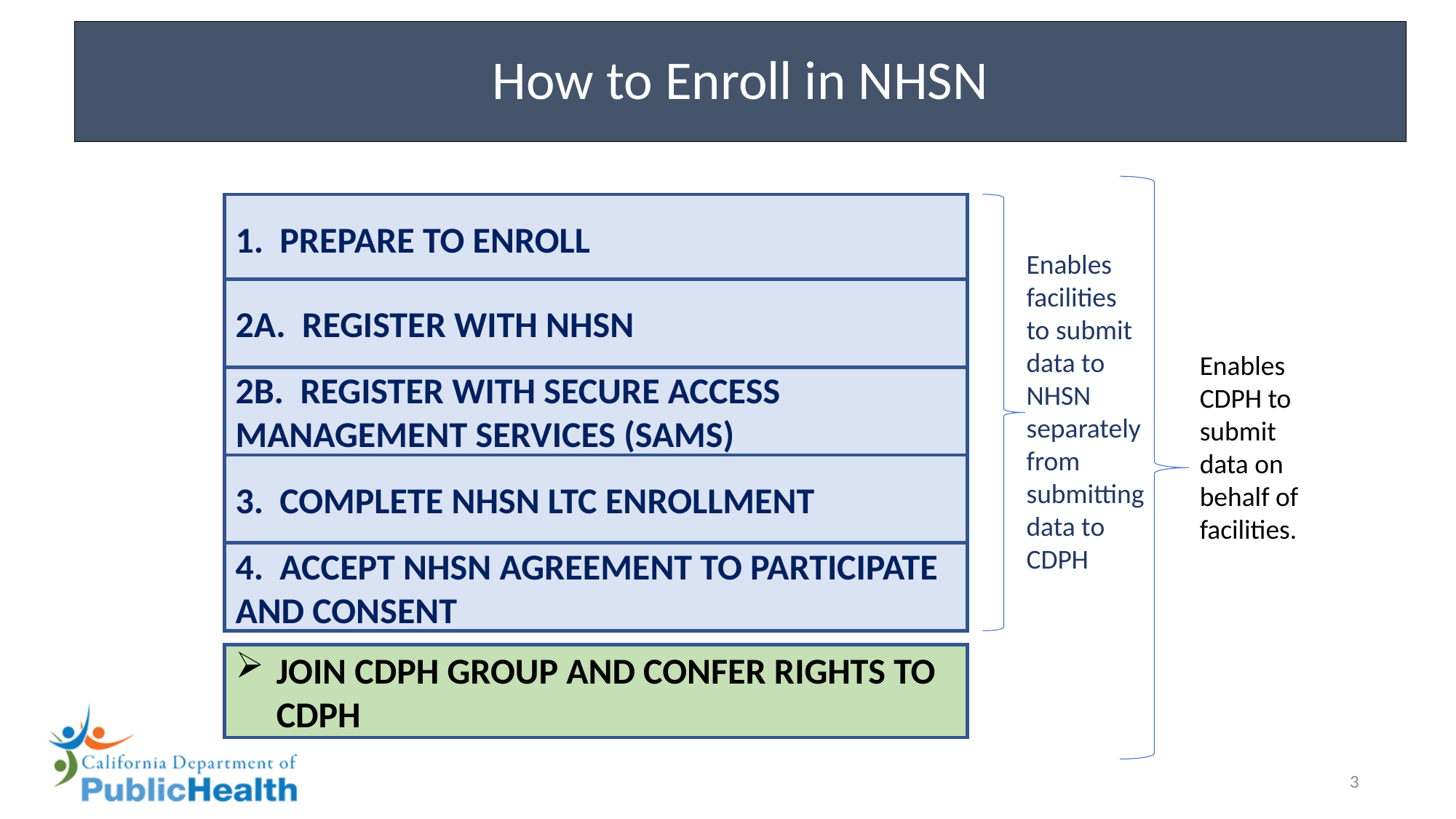

# How to Enroll in NHSN

1.  PREPARE TO ENROLL

Enables facilities to submit data to NHSN separately from submitting data to CDPH
2A.  REGISTER WITH NHSN
Enables CDPH to submit data on behalf of facilities.
2B.  REGISTER WITH SECURE ACCESS MANAGEMENT SERVICES (SAMS)
3.  COMPLETE NHSN LTC ENROLLMENT
4.  ACCEPT NHSN AGREEMENT TO PARTICIPATE AND CONSENT
JOIN CDPH GROUP AND CONFER RIGHTS TO CDPH
3